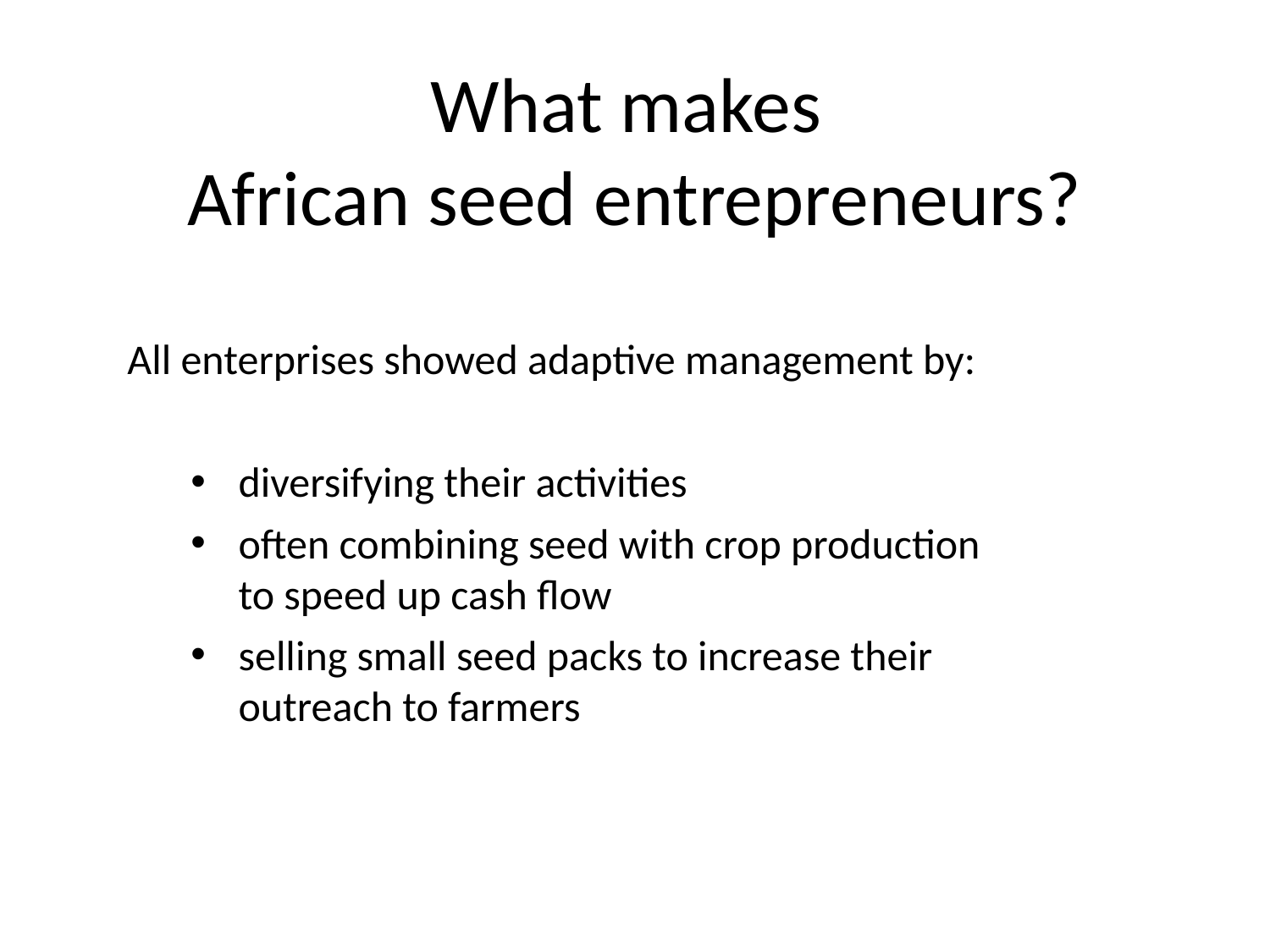

# What makes African seed entrepreneurs?
All enterprises showed adaptive management by:

diversifying their activities
often combining seed with crop production
to speed up cash flow
selling small seed packs to increase their outreach to farmers